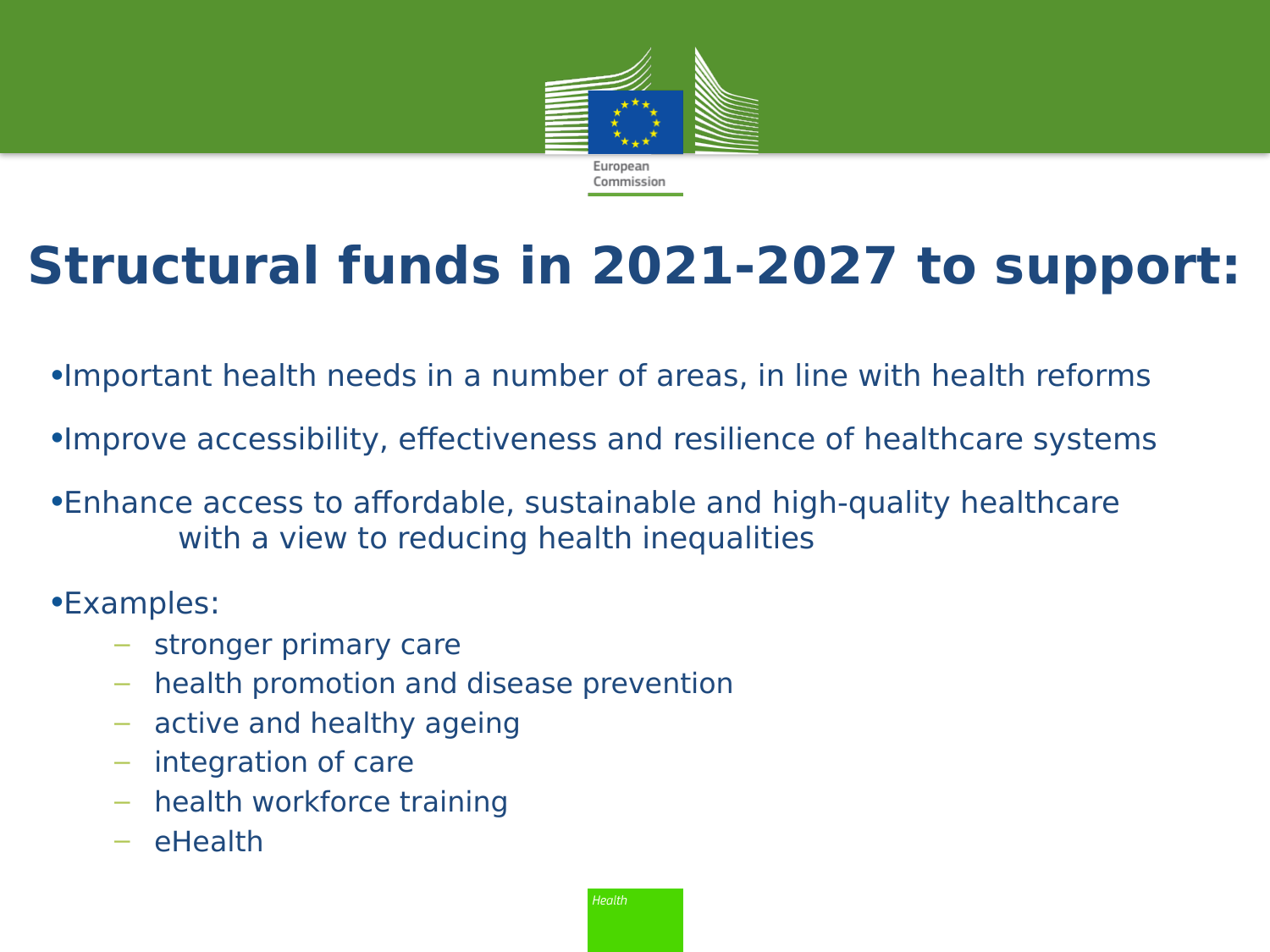

# Structural funds in 2021-2027 to support:
Important health needs in a number of areas, in line with health reforms
Improve accessibility, effectiveness and resilience of healthcare systems
Enhance access to affordable, sustainable and high-quality healthcare
	with a view to reducing health inequalities
Examples:
stronger primary care
health promotion and disease prevention
active and healthy ageing
integration of care
health workforce training
eHealth